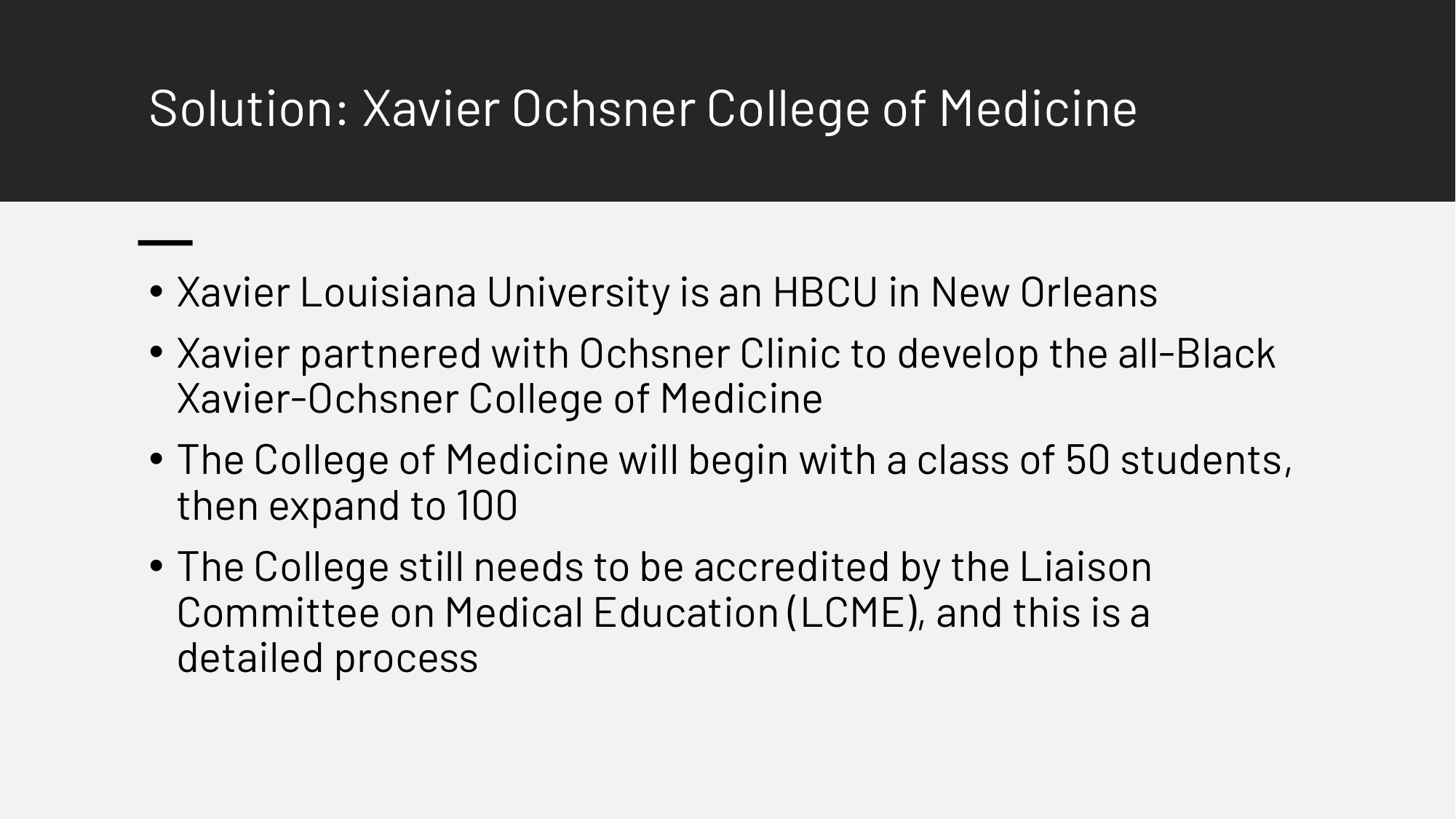

# Solution: Xavier Ochsner College of Medicine

Xavier Louisiana University is an HBCU in New Orleans
Xavier partnered with Ochsner Clinic to develop the all-Black Xavier-Ochsner College of Medicine
The College of Medicine will begin with a class of 50 students, then expand to 100
The College still needs to be accredited by the Liaison Committee on Medical Education (LCME), and this is a detailed process